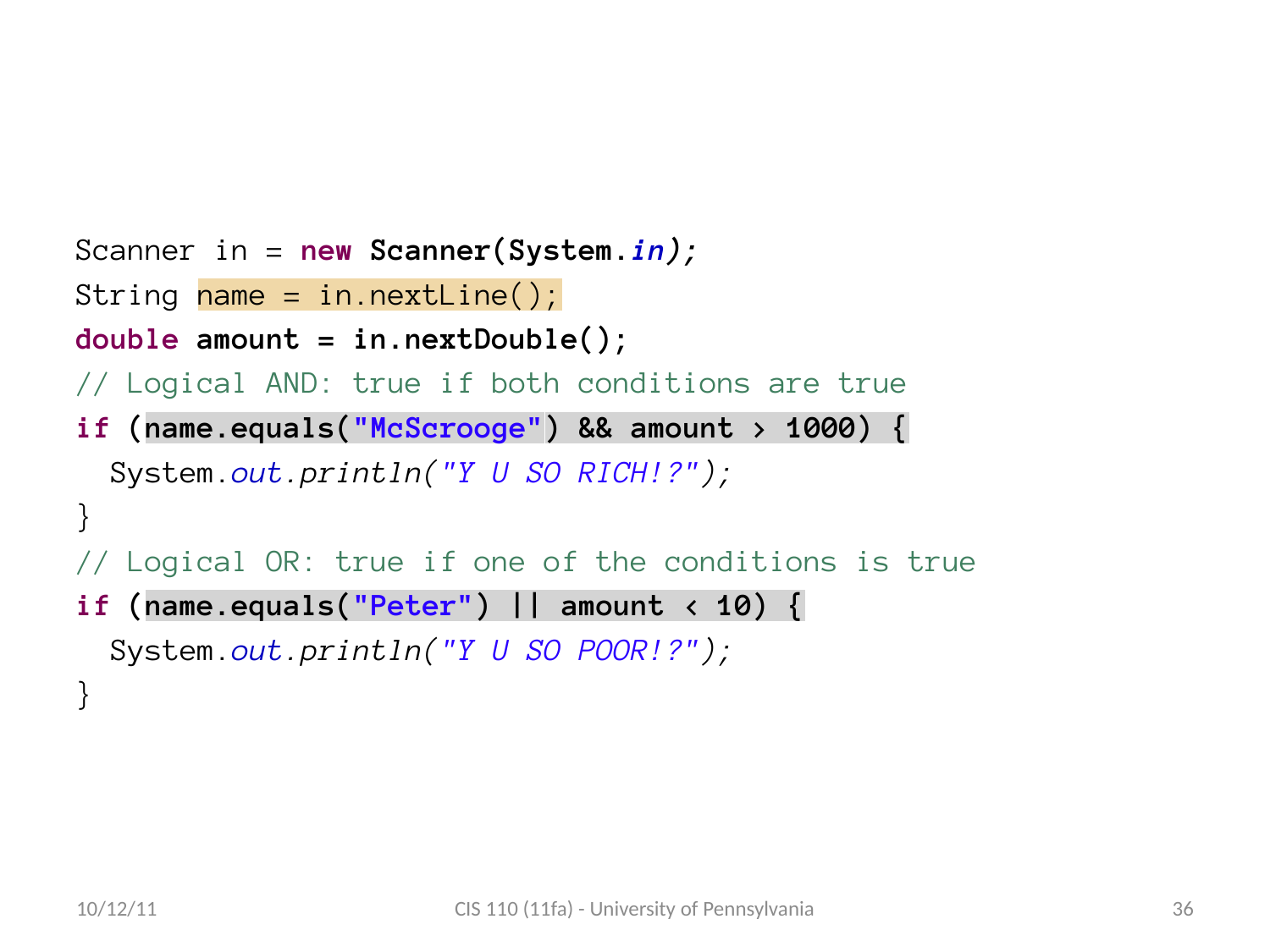

# Multiple Conditions
Scanner in = new Scanner(System.in);
String name = in.nextLine();
double amount = in.nextDouble();
// Logical AND: true if both conditions are true
if (name.equals("McScrooge") && amount > 1000) {
  System.out.println("Y U SO RICH!?");
}
// Logical OR: true if one of the conditions is true
if (name.equals("Peter") || amount < 10) {
  System.out.println("Y U SO POOR!?");
}
10/12/11
CIS 110 (11fa) - University of Pennsylvania
36